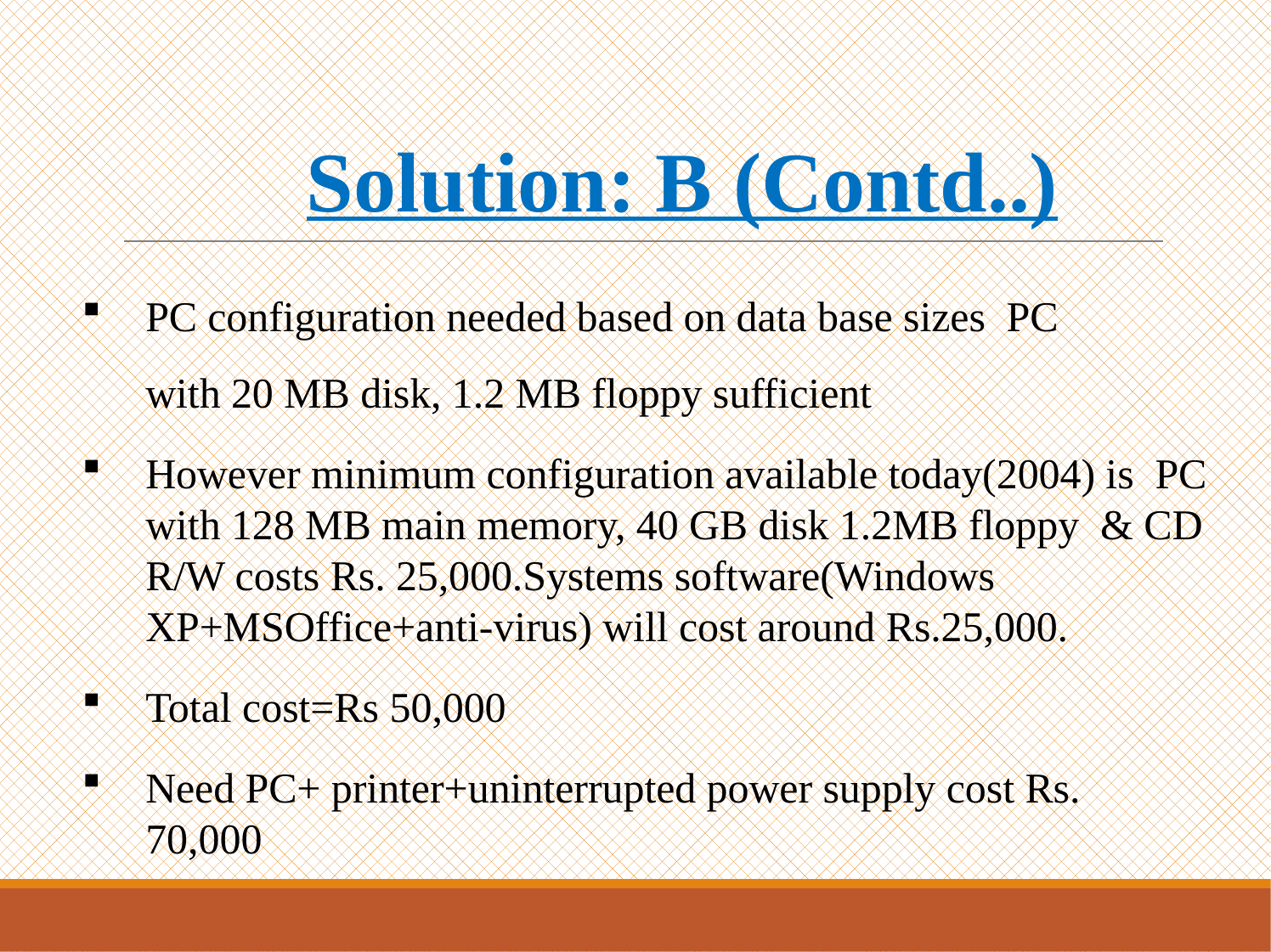

# Solution: B (Contd..)
PC configuration needed based on data base sizes  PC with 20 MB disk, 1.2 MB floppy sufficient
However minimum configuration available today(2004) is  PC with 128 MB main memory, 40 GB disk 1.2MB floppy  & CD R/W costs Rs. 25,000.Systems software(Windows  XP+MSOffice+anti-virus) will cost around Rs.25,000.
Total cost=Rs 50,000
Need PC+ printer+uninterrupted power supply cost Rs.  70,000